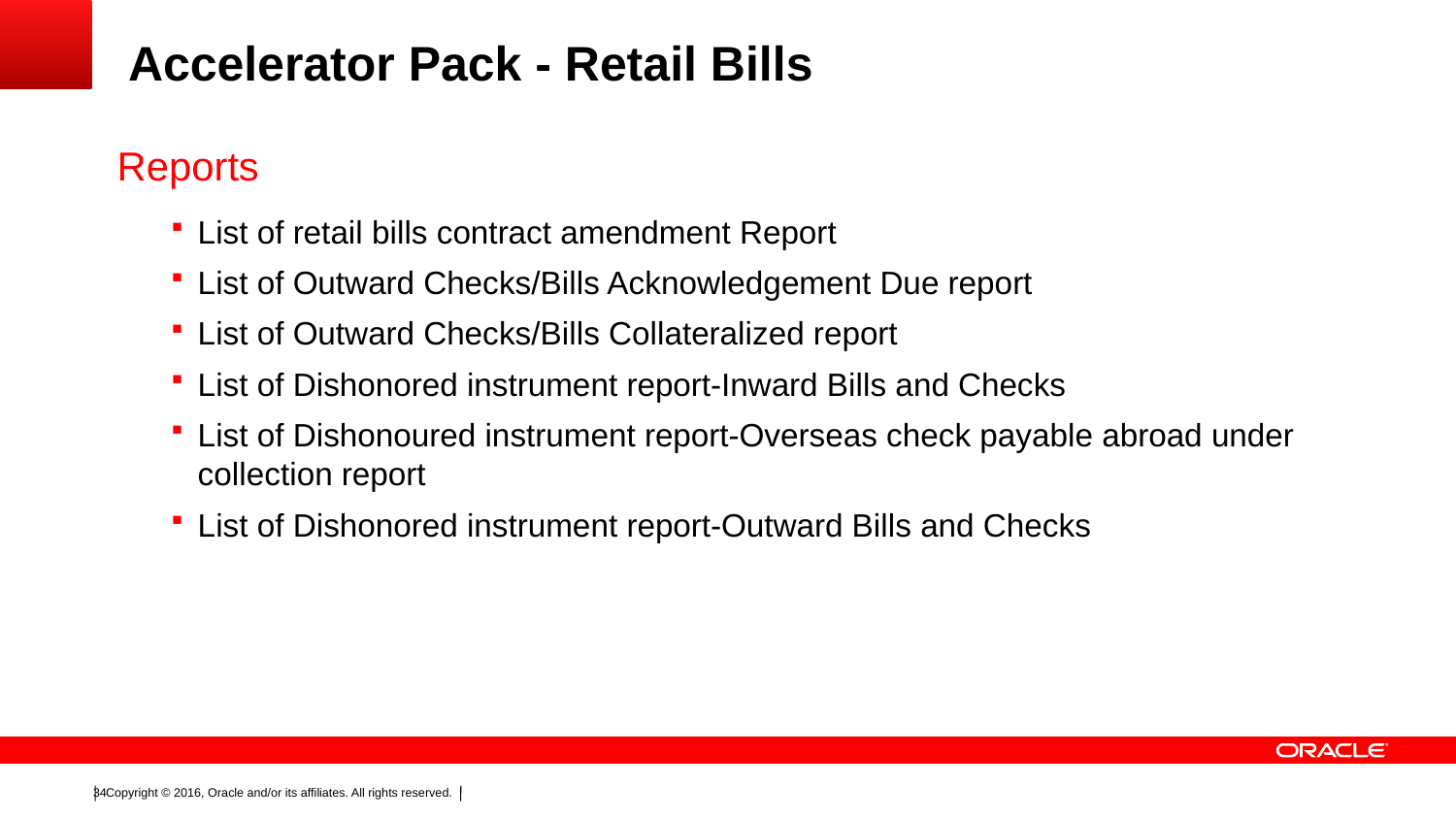

Accelerator Pack - Retail Bills
Reports
List of retail bills contract amendment Report
List of Outward Checks/Bills Acknowledgement Due report
List of Outward Checks/Bills Collateralized report
List of Dishonored instrument report-Inward Bills and Checks
List of Dishonoured instrument report-Overseas check payable abroad under collection report
List of Dishonored instrument report-Outward Bills and Checks